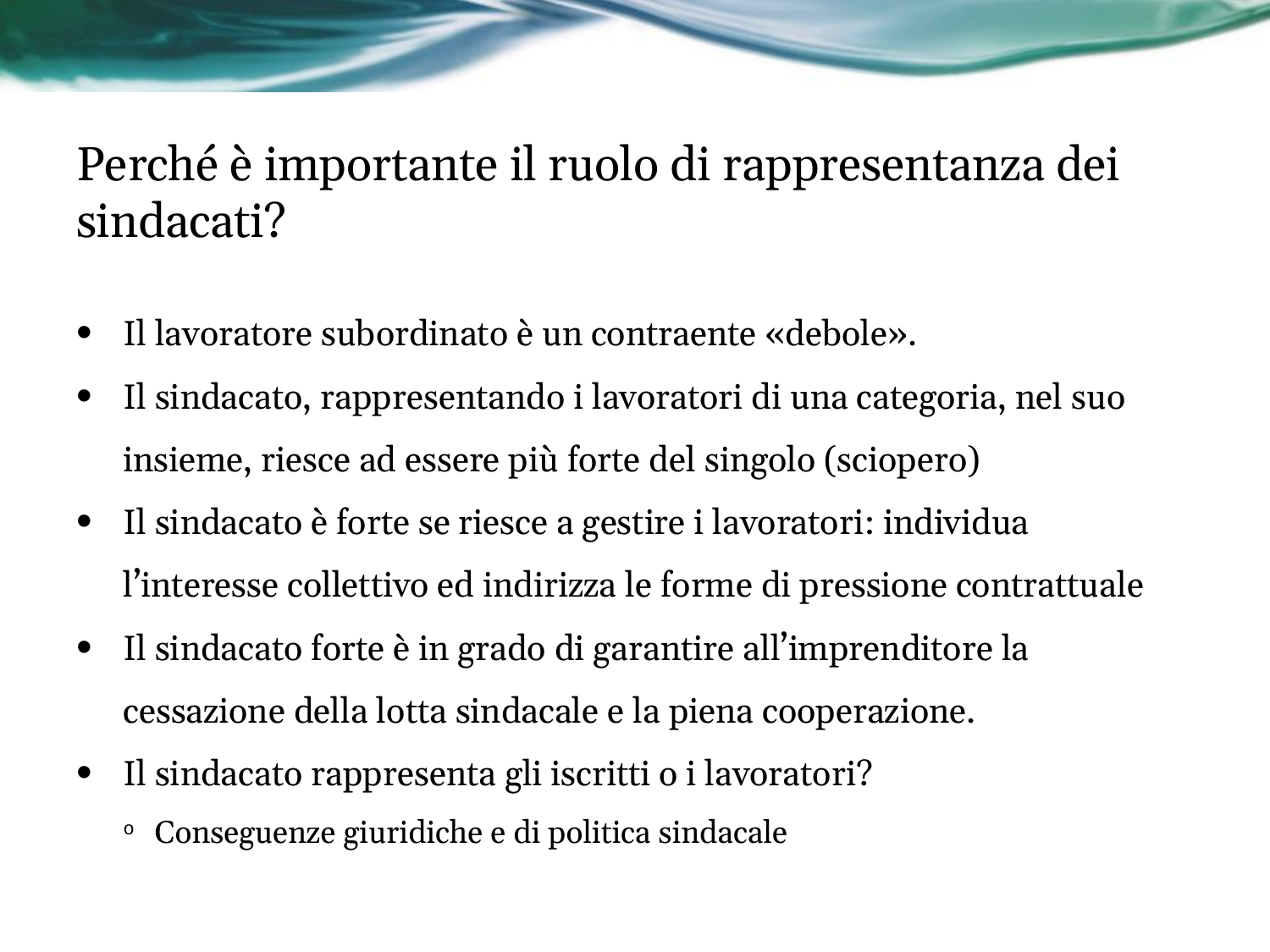

# Perché è importante il ruolo di rappresentanza dei sindacati?
Il lavoratore subordinato è un contraente «debole».
Il sindacato, rappresentando i lavoratori di una categoria, nel suo insieme, riesce ad essere più forte del singolo (sciopero)
Il sindacato è forte se riesce a gestire i lavoratori: individua l’interesse collettivo ed indirizza le forme di pressione contrattuale
Il sindacato forte è in grado di garantire all’imprenditore la cessazione della lotta sindacale e la piena cooperazione.
Il sindacato rappresenta gli iscritti o i lavoratori?
Conseguenze giuridiche e di politica sindacale